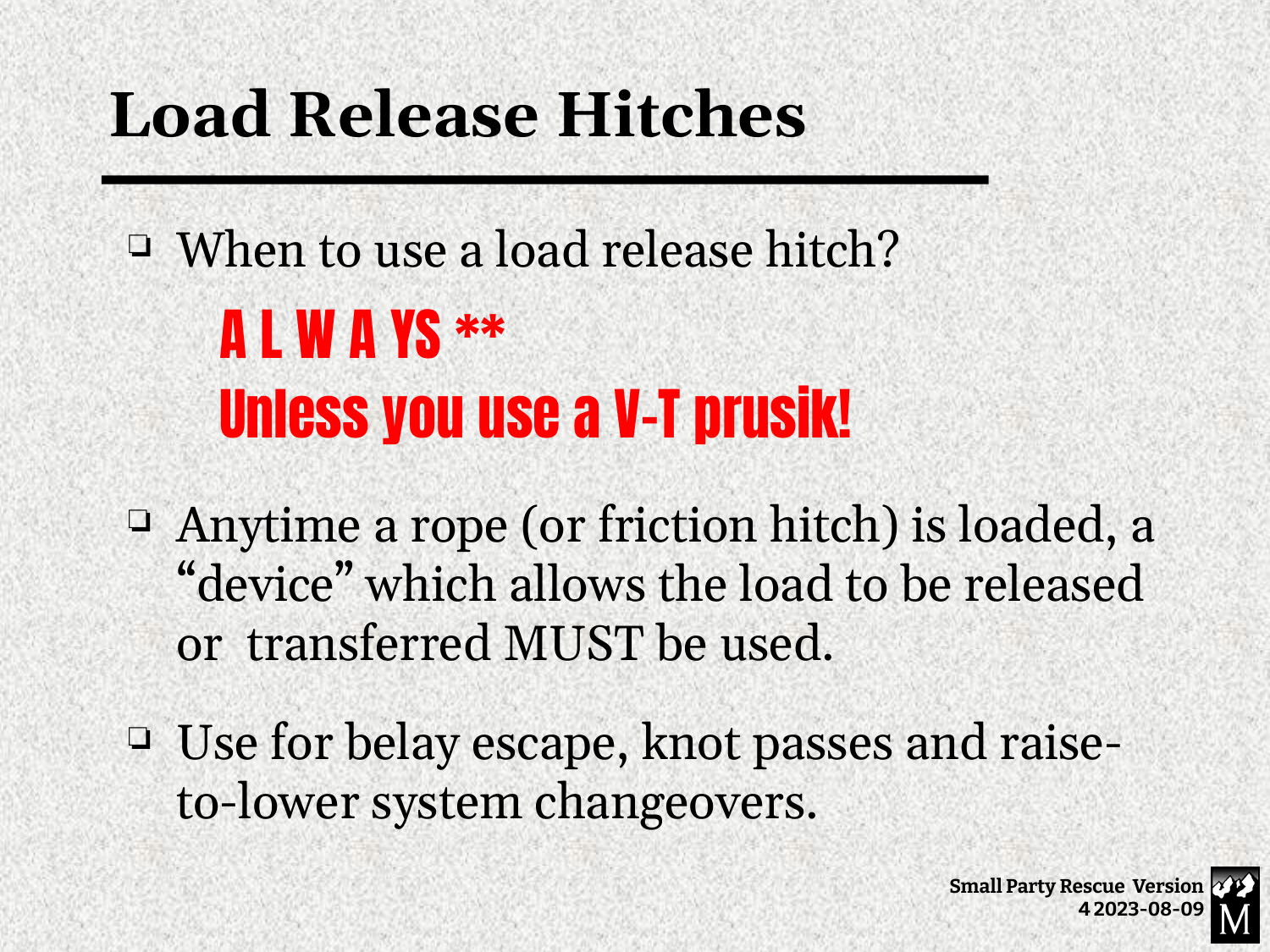

# Load Release Hitches
When to use a load release hitch?
A L W A YS **
Unless you use a V-T prusik!
Anytime a rope (or friction hitch) is loaded, a “device” which allows the load to be released or  transferred MUST be used.

Use for belay escape, knot passes and raise-to-lower system changeovers.
Small Party Rescue  Version 4 2023-08-09